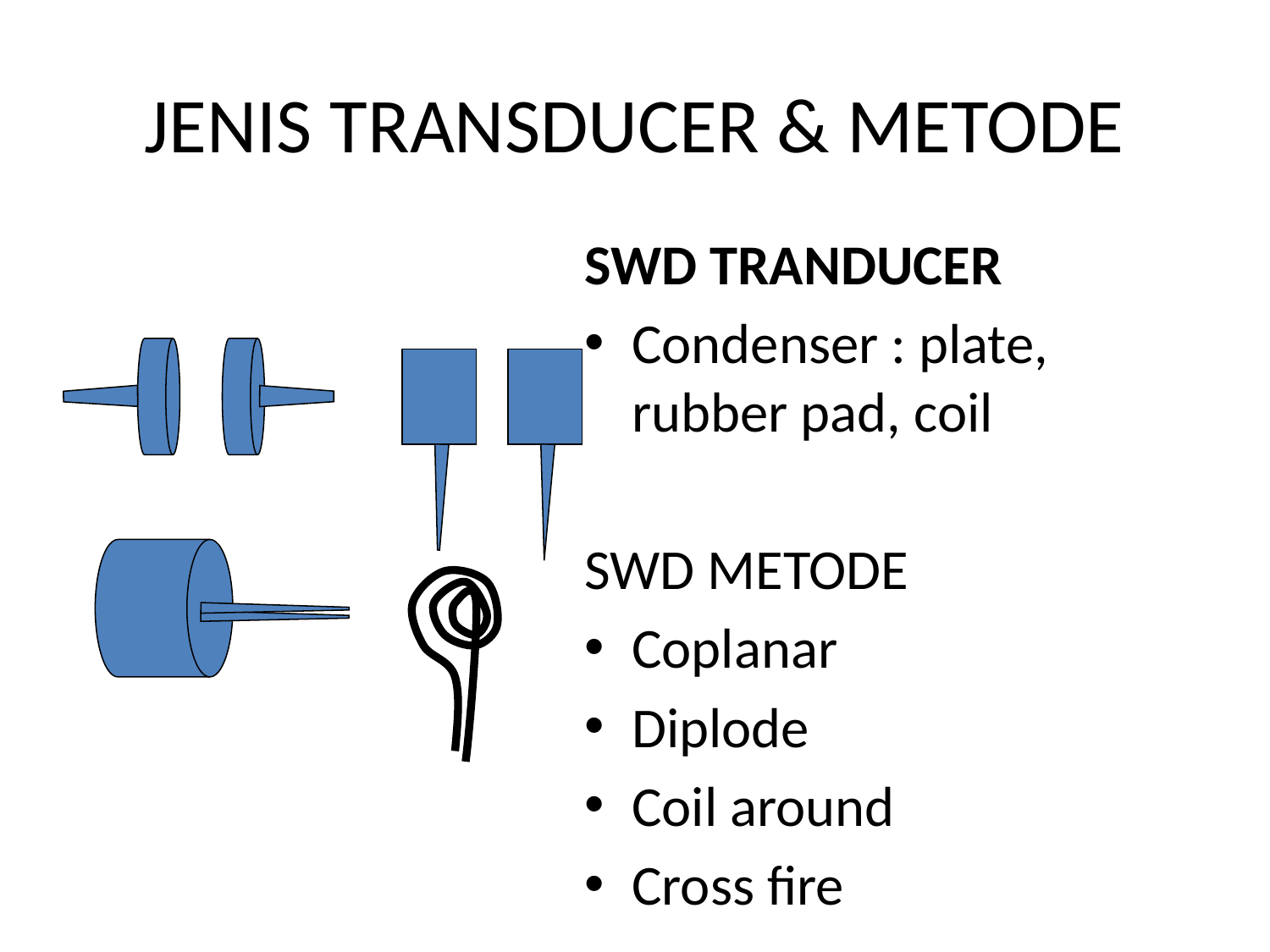

# JENIS TRANSDUCER & METODE
SWD TRANDUCER
Condenser : plate, rubber pad, coil

SWD METODE
Coplanar
Diplode
Coil around
Cross fire